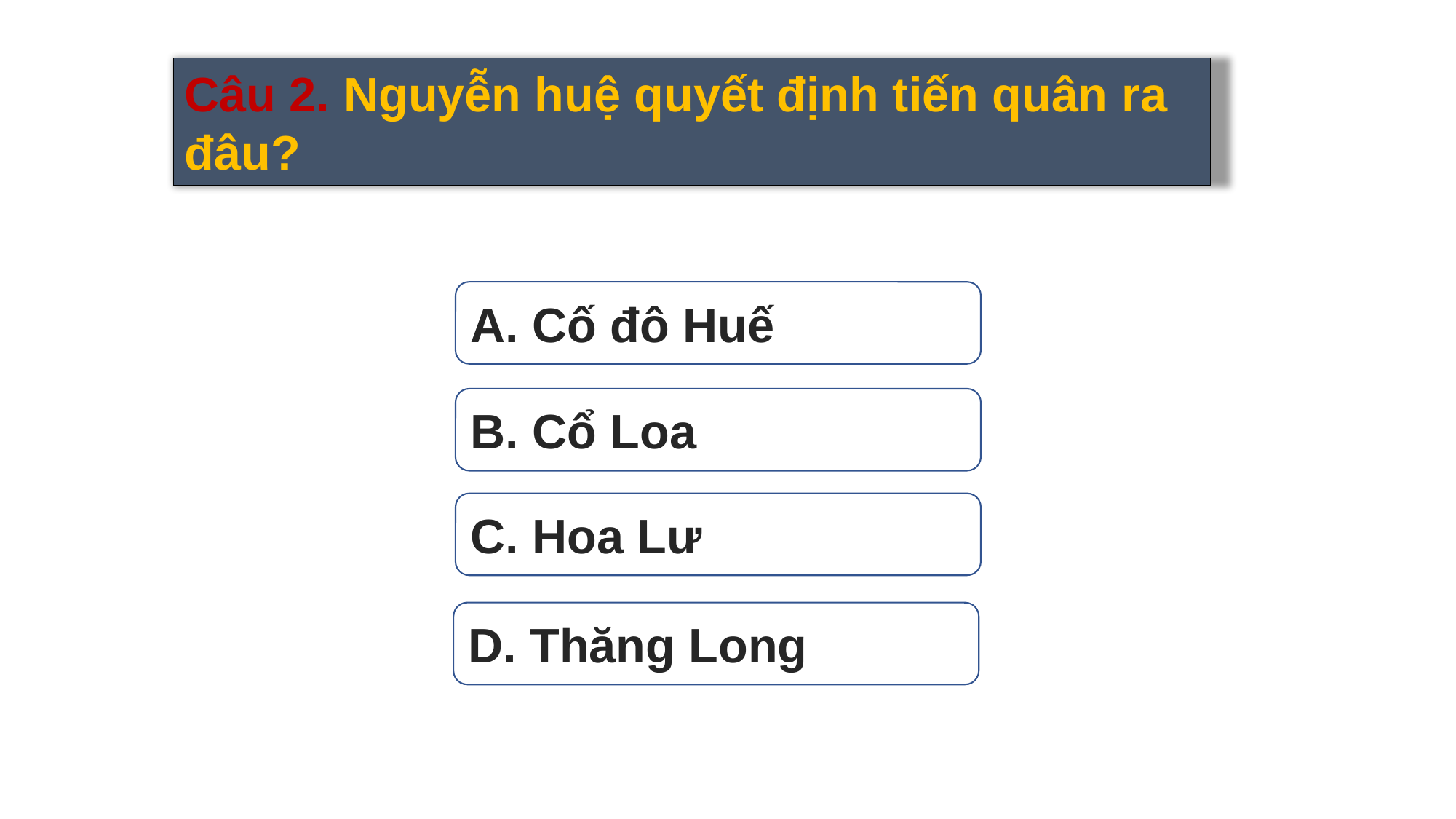

Câu 2. Nguyễn huệ quyết định tiến quân ra đâu?
A. Cố đô Huế
B. Cổ Loa
C. Hoa Lư
D. Thăng Long